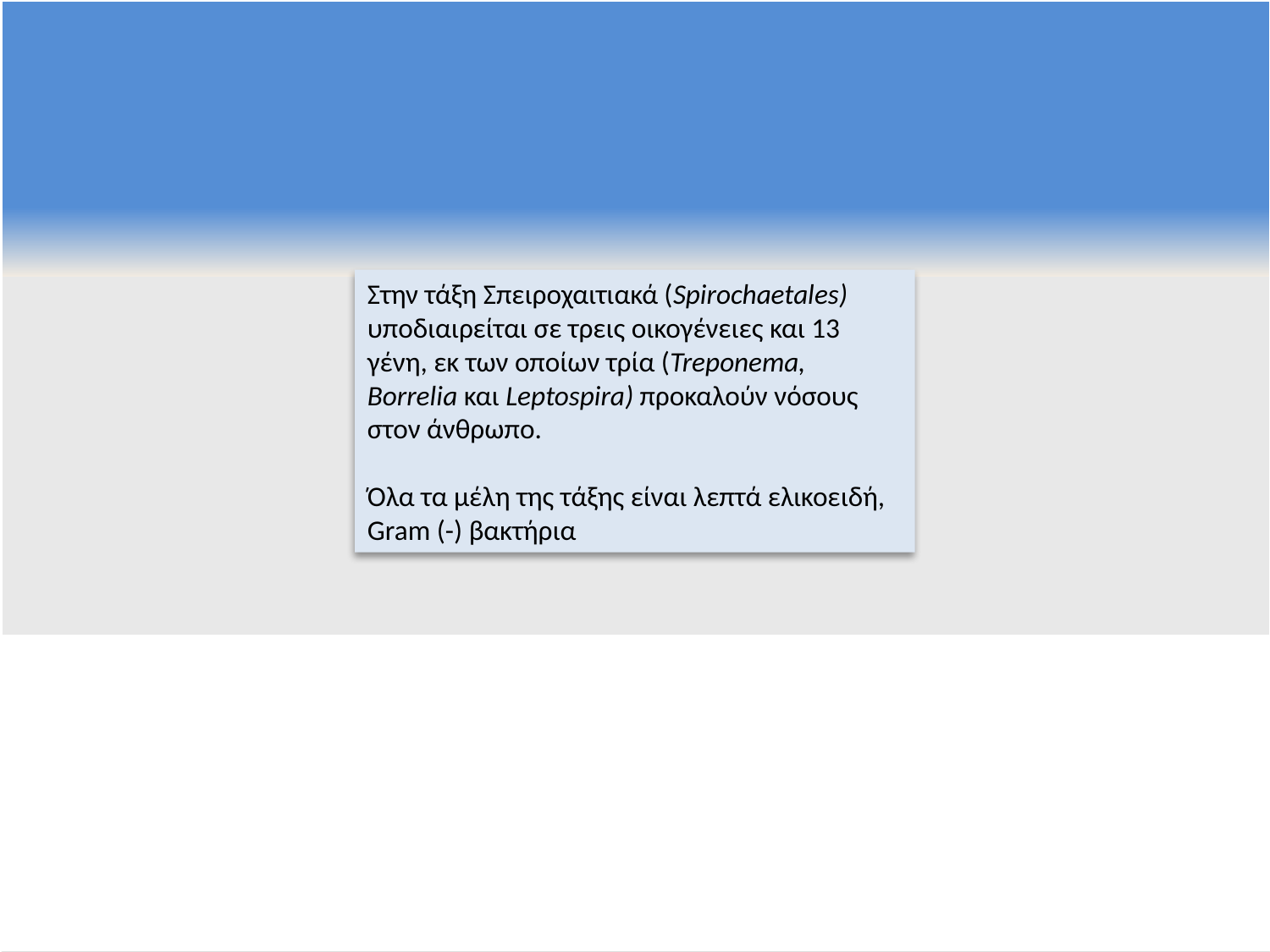

Στην τάξη Σπειροχαιτιακά (Spirochaetales) υποδιαιρείται σε τρεις οικογένειες και 13 γένη, εκ των οποίων τρία (Treponema, Borrelia και Leptospira) προκαλούν νόσους στον άνθρωπο.

Όλα τα μέλη της τάξης είναι λεπτά ελικοειδή, Gram (-) βακτήρια